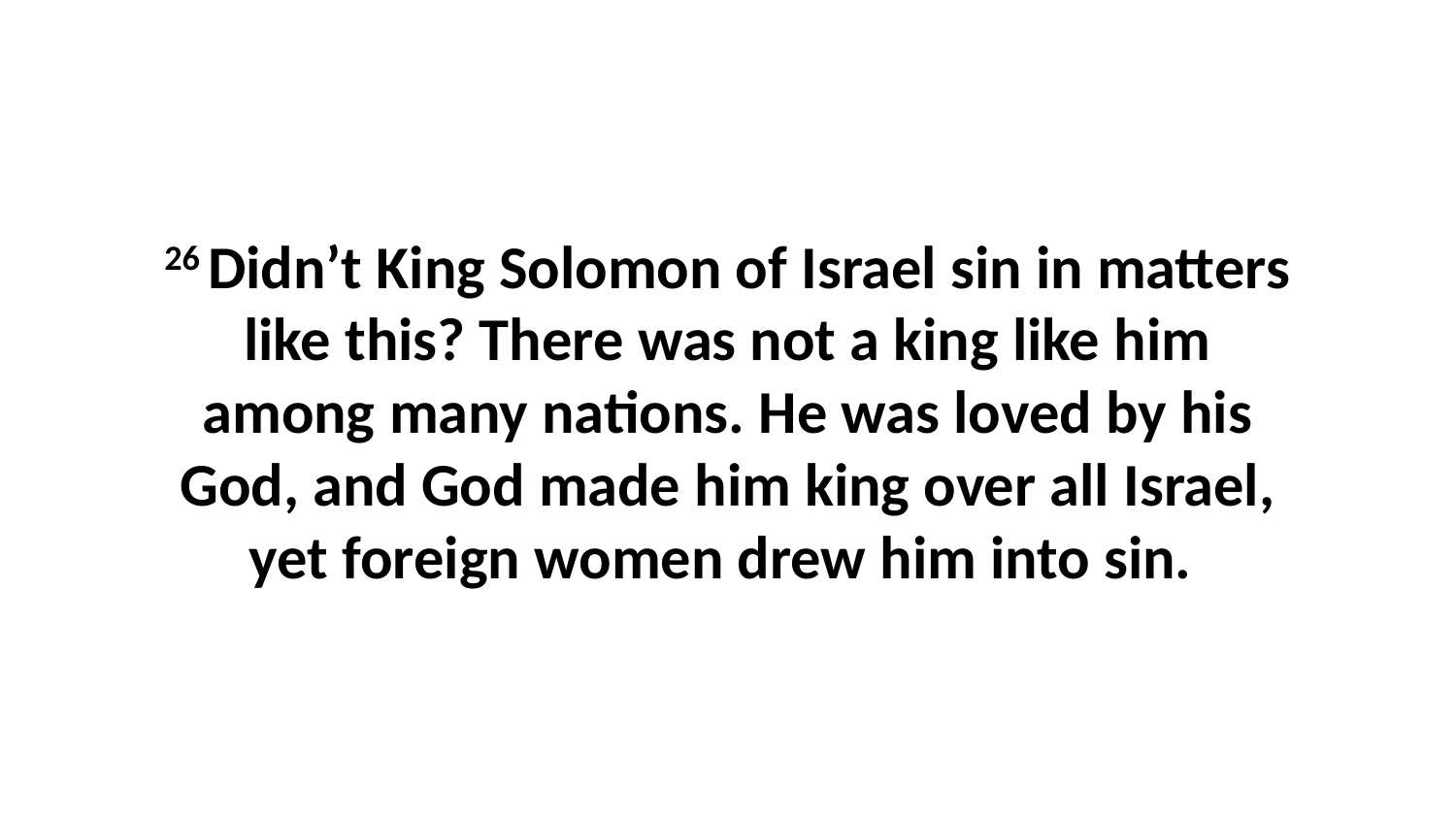

26 Didn’t King Solomon of Israel sin in matters like this? There was not a king like him among many nations. He was loved by his God, and God made him king over all Israel, yet foreign women drew him into sin.